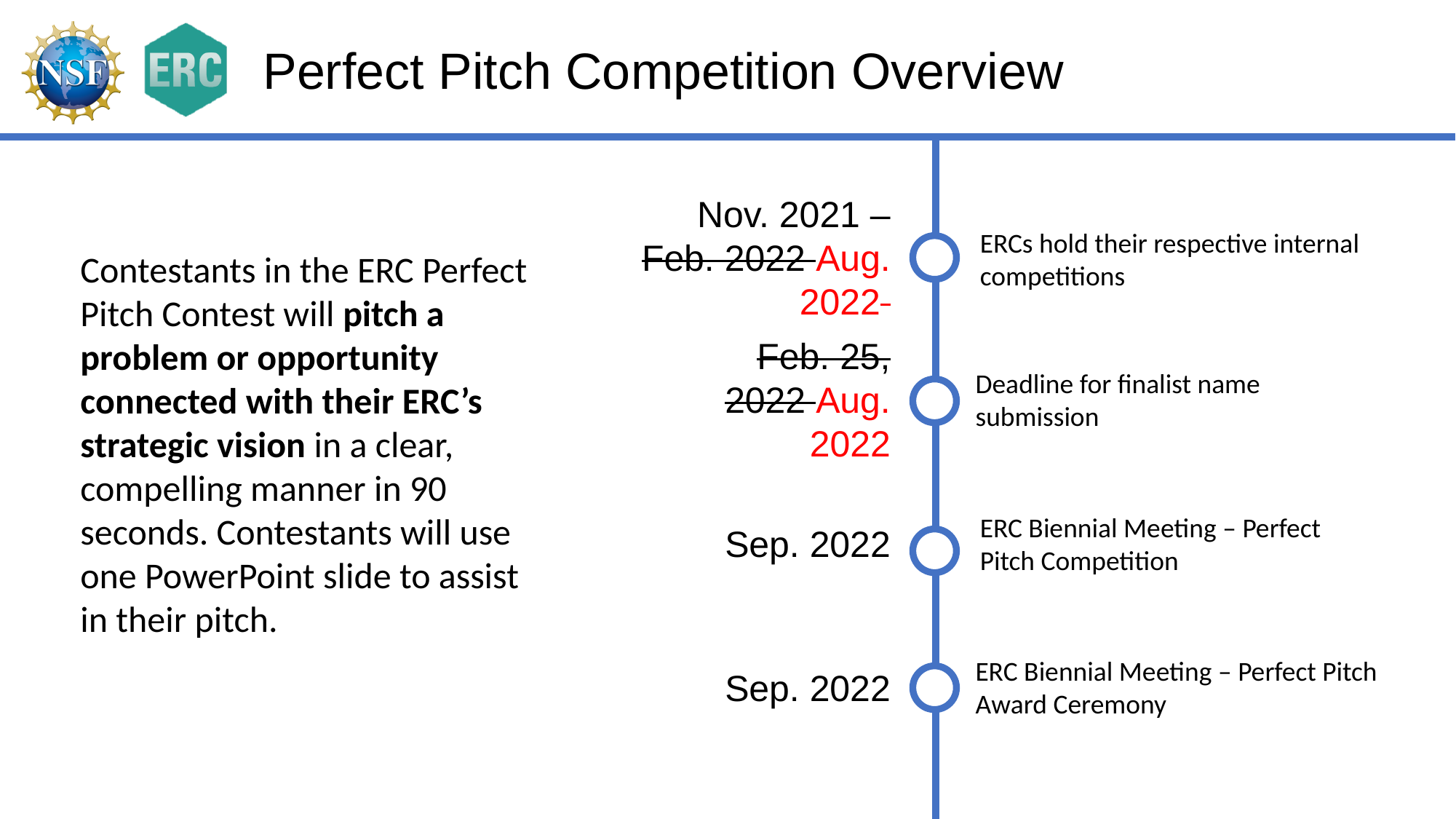

Perfect Pitch Competition Overview
Nov. 2021 – Feb. 2022 Aug. 2022

ERCs hold their respective internal competitions

Contestants in the ERC Perfect Pitch Contest will pitch a problem or opportunity connected with their ERC’s strategic vision in a clear, compelling manner in 90 seconds. Contestants will use one PowerPoint slide to assist in their pitch.

Feb. 25, 2022 Aug. 2022

Deadline for finalist name submission

ERC Biennial Meeting – Perfect Pitch Competition
Sep. 2022

ERC Biennial Meeting – Perfect Pitch Award Ceremony
Sep. 2022